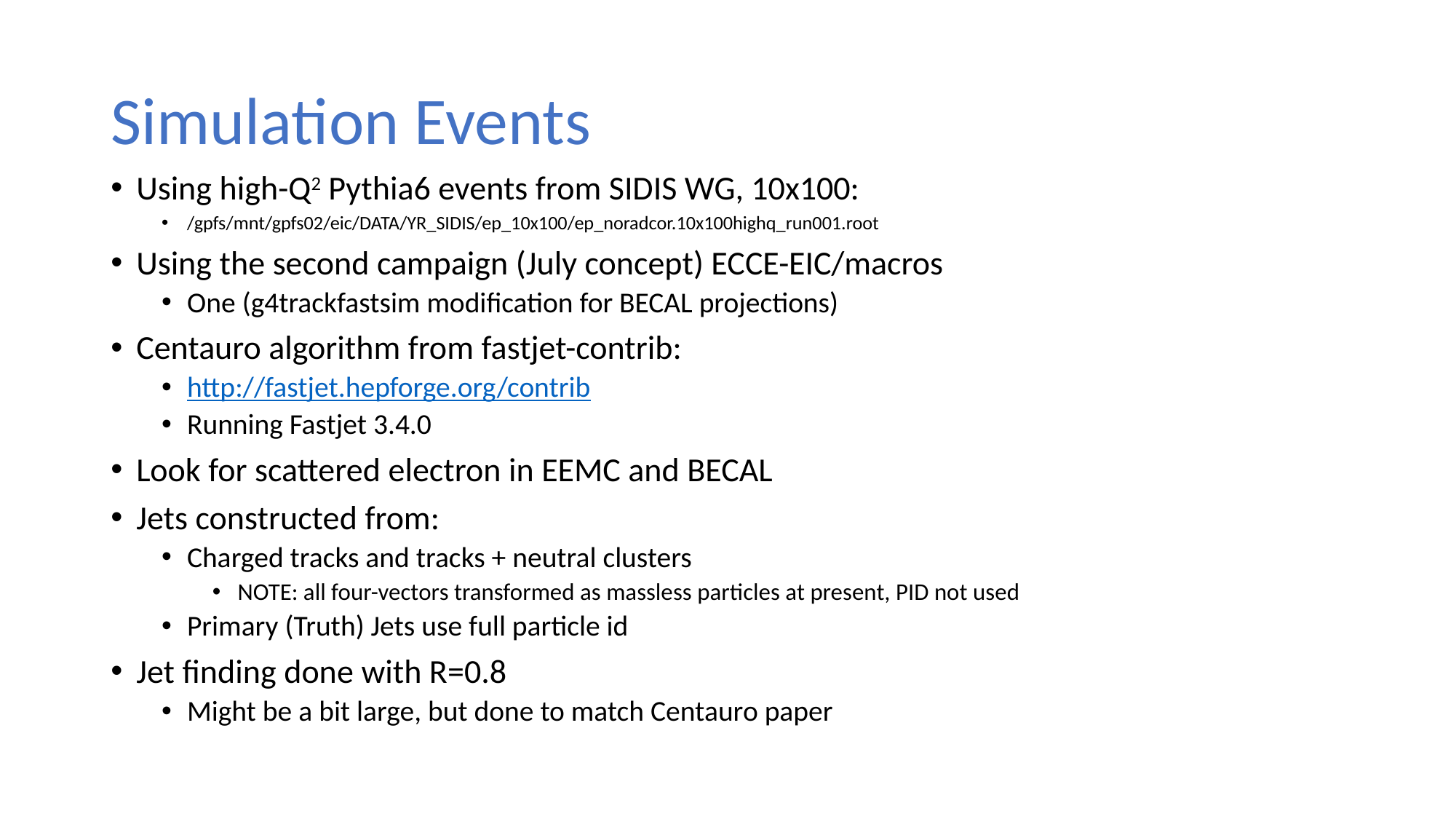

# Simulation Events
Using high-Q2 Pythia6 events from SIDIS WG, 10x100:
/gpfs/mnt/gpfs02/eic/DATA/YR_SIDIS/ep_10x100/ep_noradcor.10x100highq_run001.root
Using the second campaign (July concept) ECCE-EIC/macros
One (g4trackfastsim modification for BECAL projections)
Centauro algorithm from fastjet-contrib:
http://fastjet.hepforge.org/contrib
Running Fastjet 3.4.0
Look for scattered electron in EEMC and BECAL
Jets constructed from:
Charged tracks and tracks + neutral clusters
NOTE: all four-vectors transformed as massless particles at present, PID not used
Primary (Truth) Jets use full particle id
Jet finding done with R=0.8
Might be a bit large, but done to match Centauro paper